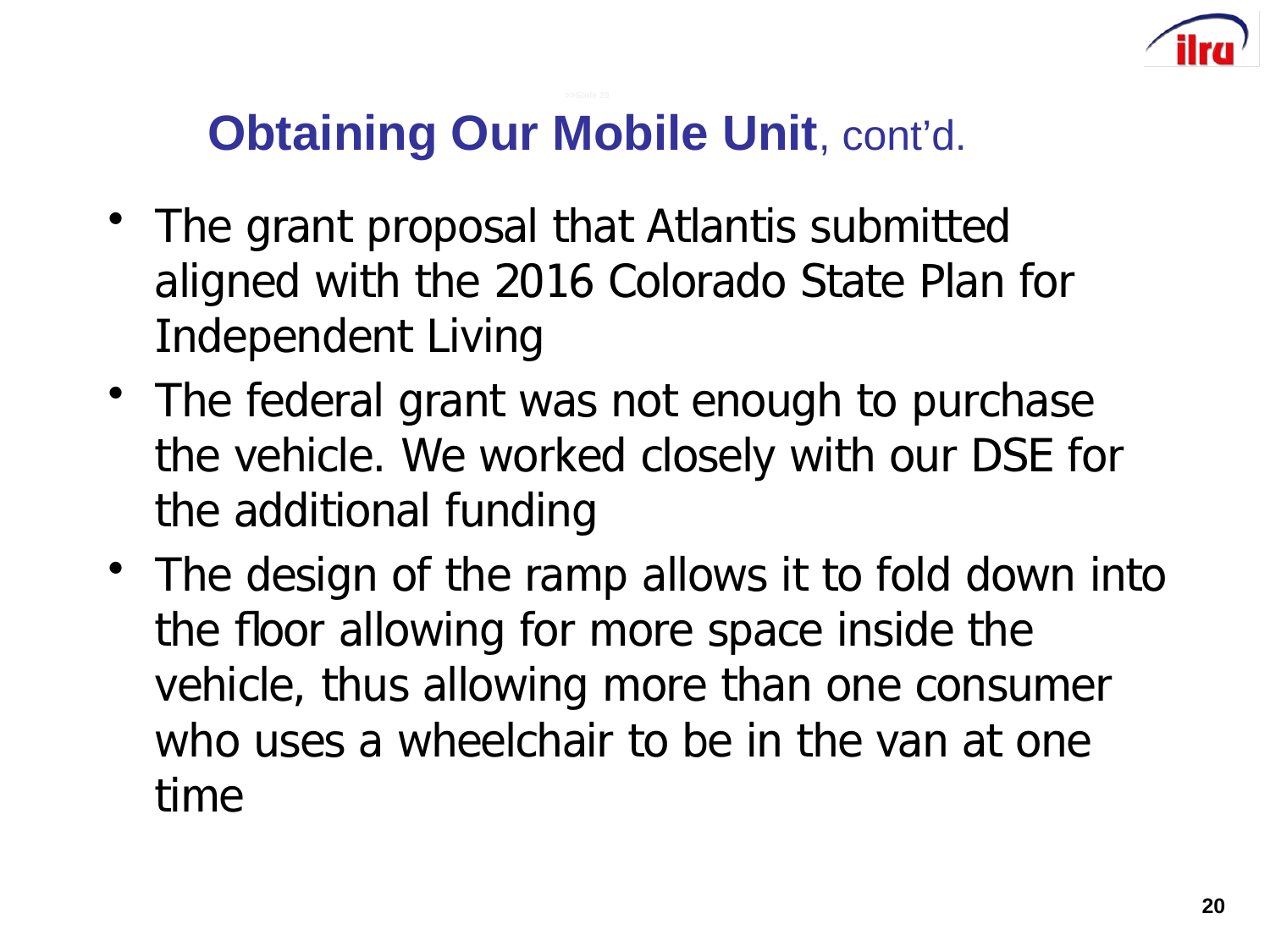

# >>Slide 20 Obtaining Our Mobile Unit, cont’d.
The grant proposal that Atlantis submitted aligned with the 2016 Colorado State Plan for Independent Living
The federal grant was not enough to purchase the vehicle. We worked closely with our DSE for the additional funding
The design of the ramp allows it to fold down into the floor allowing for more space inside the vehicle, thus allowing more than one consumer who uses a wheelchair to be in the van at one time
20